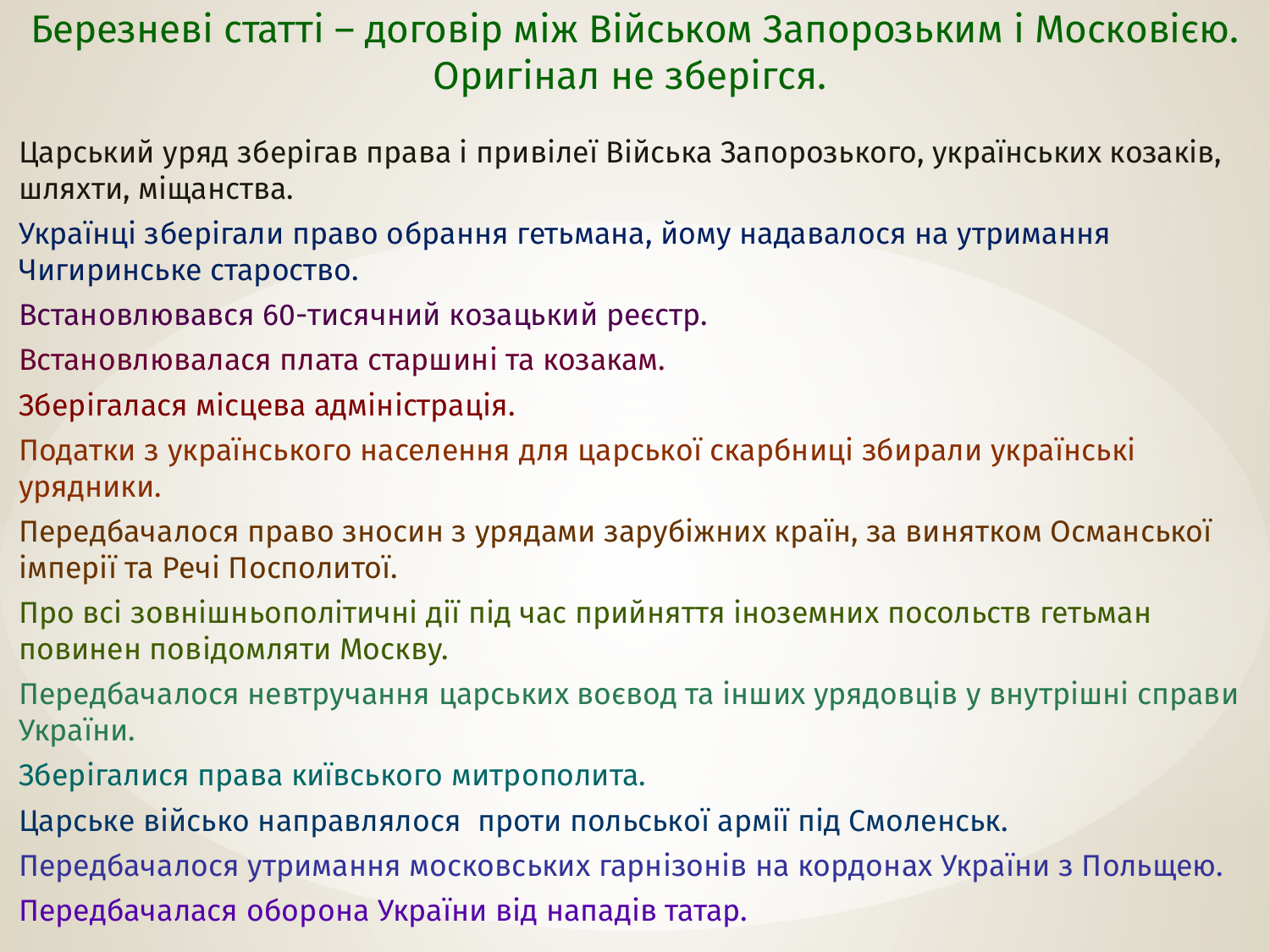

#
Березневі статті – договір між Військом Запорозьким і Московією. Оригінал не зберігся.
Царський уряд зберігав права і привілеї Війська Запорозького, українських козаків, шляхти, міщанства.
Українці зберігали право обрання гетьмана, йому надавалося на утримання Чигиринське староство.
Встановлювався 60-тисячний козацький реєстр.
Встановлювалася плата старшині та козакам.
Зберігалася місцева адміністрація.
Податки з українського населення для царської скарбниці збирали українські урядники.
Передбачалося право зносин з урядами зарубіжних країн, за винятком Османської імперії та Речі Посполитої.
Про всі зовнішньополітичні дії під час прийняття іноземних посольств гетьман повинен повідомляти Москву.
Передбачалося невтручання царських воєвод та інших урядовців у внутрішні справи України.
Зберігалися права київського митрополита.
Царське військо направлялося  проти польської армії під Смоленськ.
Передбачалося утримання московських гарнізонів на кордонах України з Польщею.
Передбачалася оборона України від нападів татар.